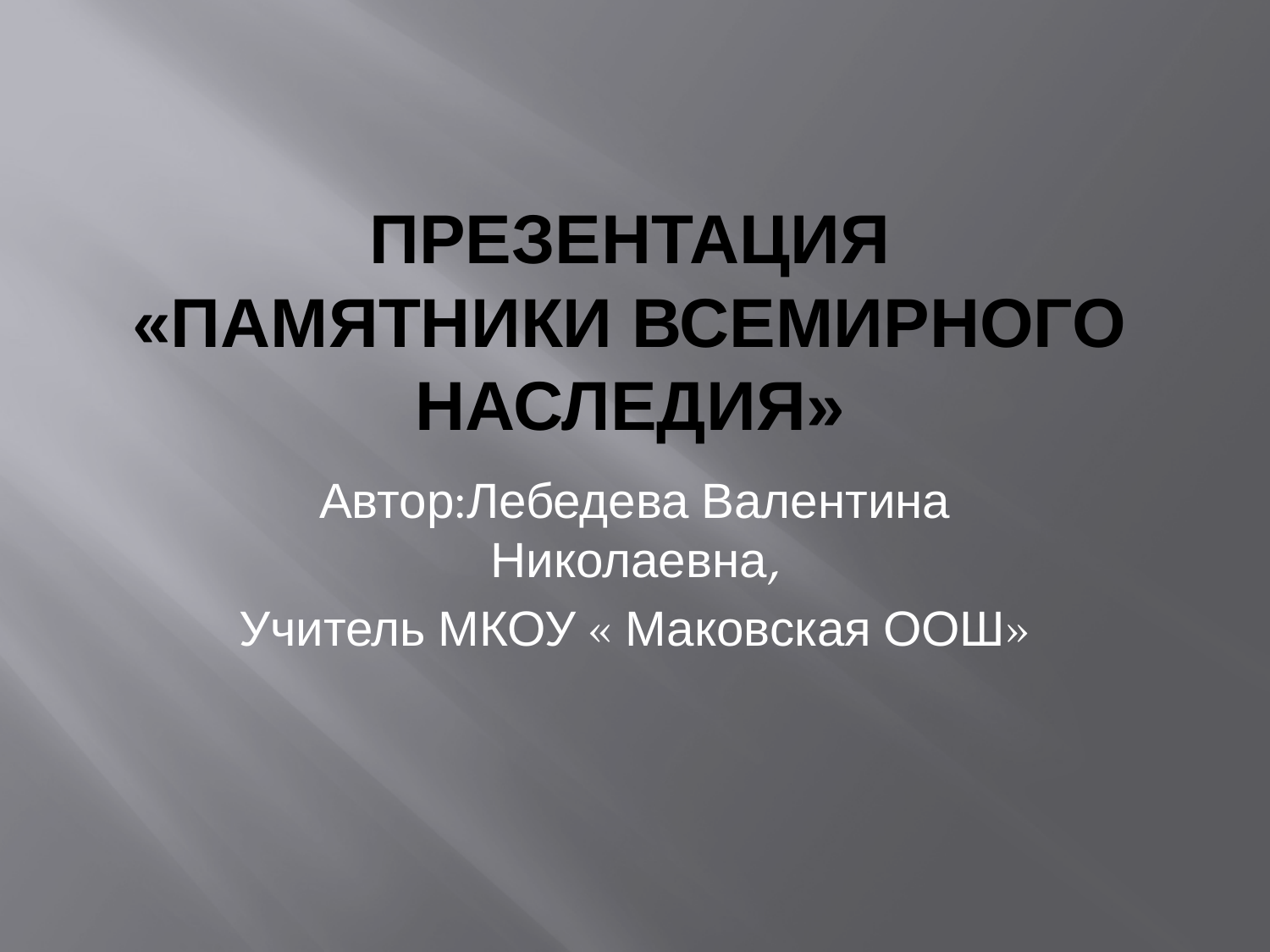

# Презентация «Памятники всемирного наследия»
Автор:Лебедева Валентина Николаевна,
Учитель МКОУ « Маковская ООШ»